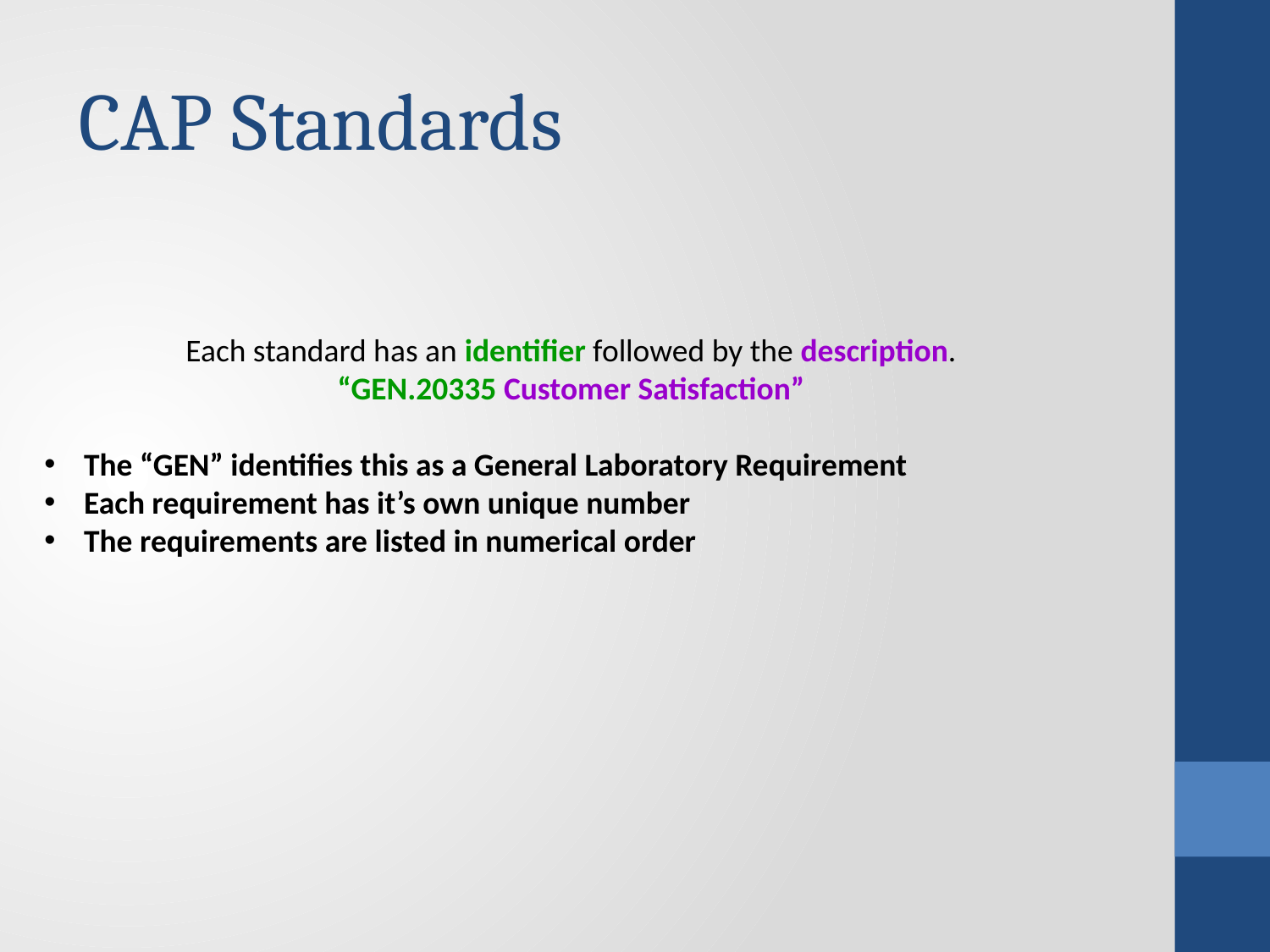

# CAP Standards

Each standard has an identifier followed by the description.
“GEN.20335 Customer Satisfaction”

The “GEN” identifies this as a General Laboratory Requirement
Each requirement has it’s own unique number
The requirements are listed in numerical order